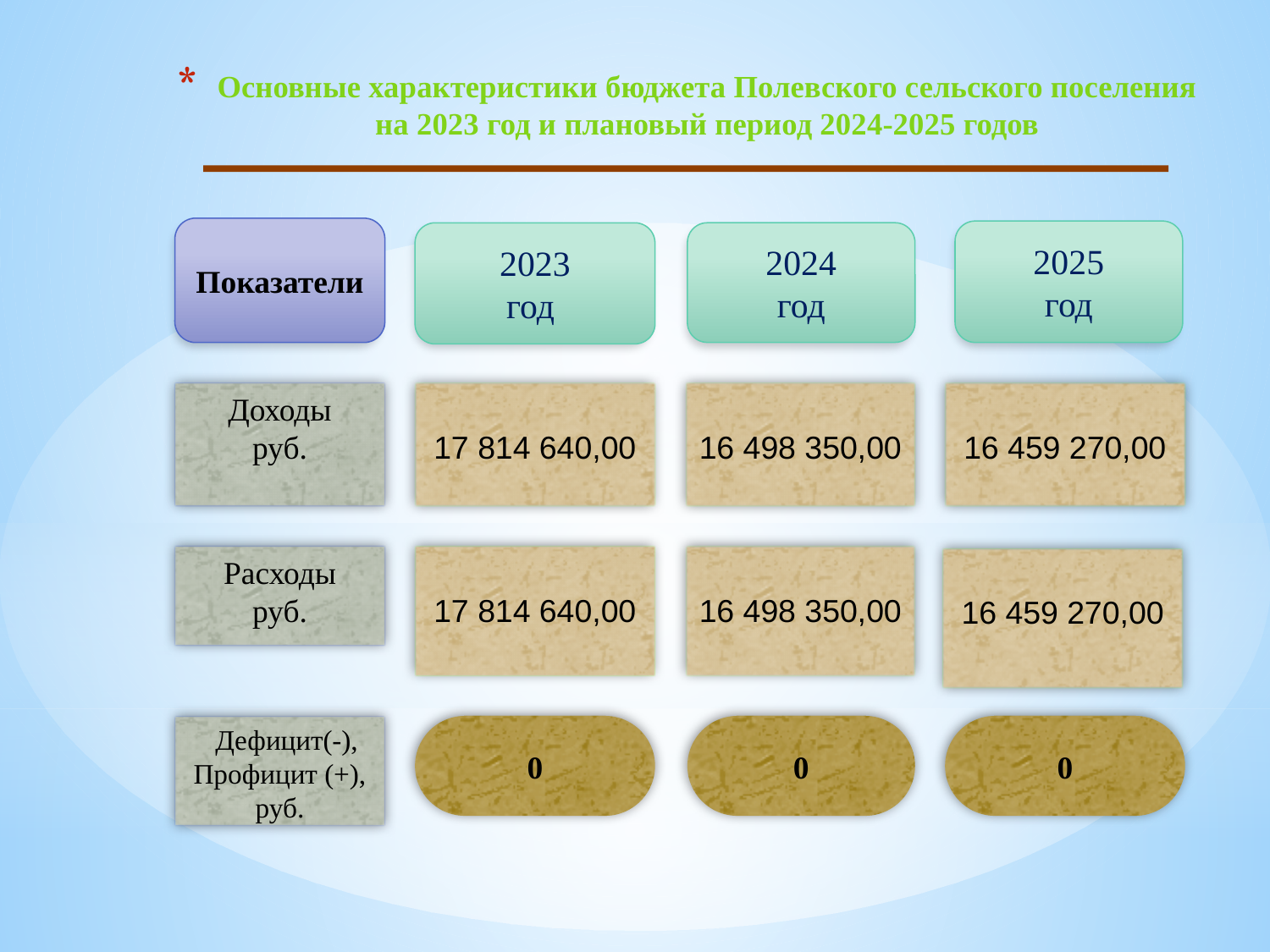

Основные характеристики бюджета Полевского сельского поселения на 2023 год и плановый период 2024-2025 годов

Показатели
2025
год
2023
год
2024
год
Доходы
руб.

17 814 640,00

16 498 350,00

16 459 270,00

Расходы
руб.

17 814 640,00

16 498 350,00

16 459 270,00

  Дефицит(-), Профицит (+), руб.

0

0

0